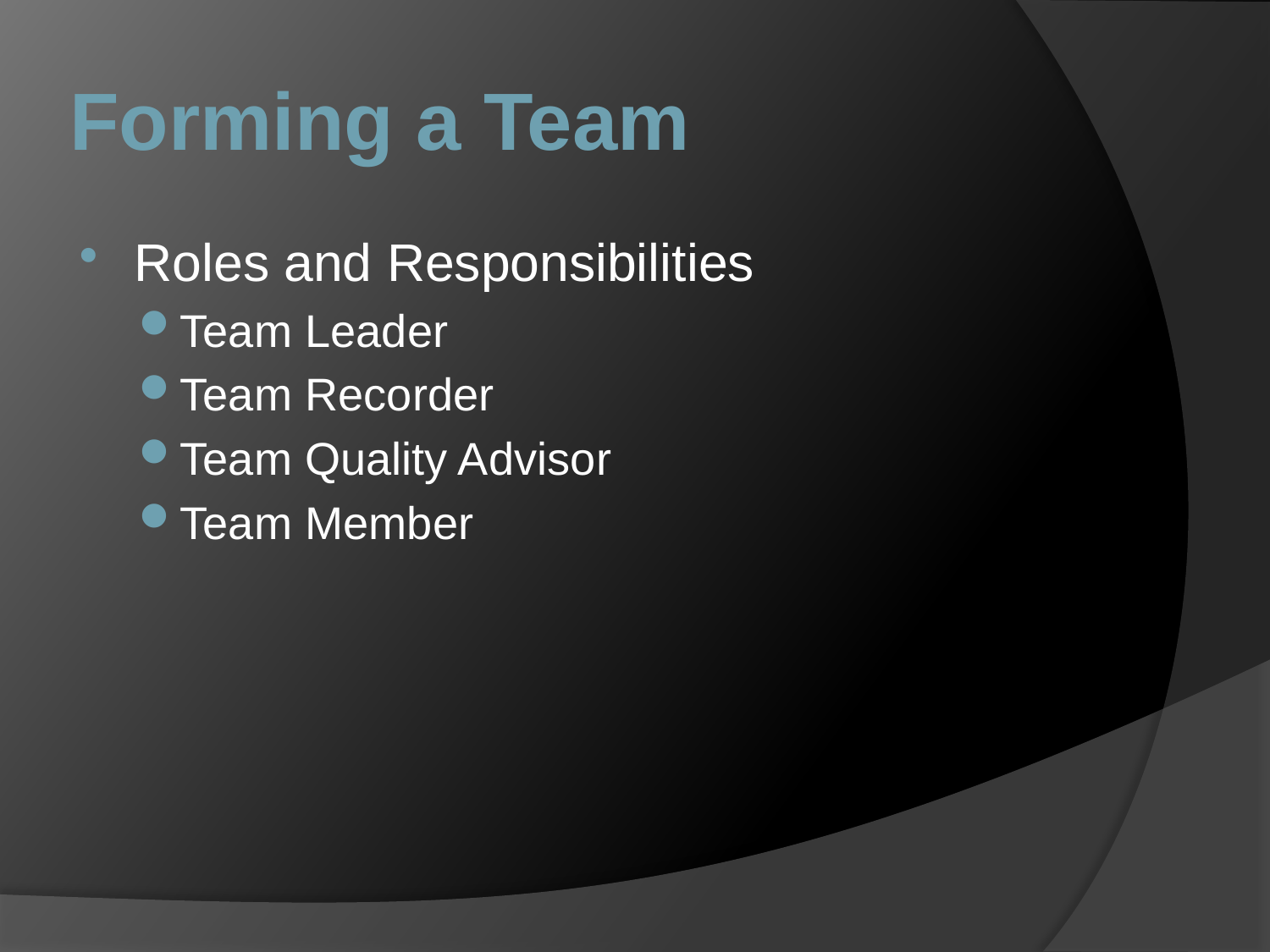

# Forming a Team
Roles and Responsibilities
Team Leader
Team Recorder
Team Quality Advisor
Team Member